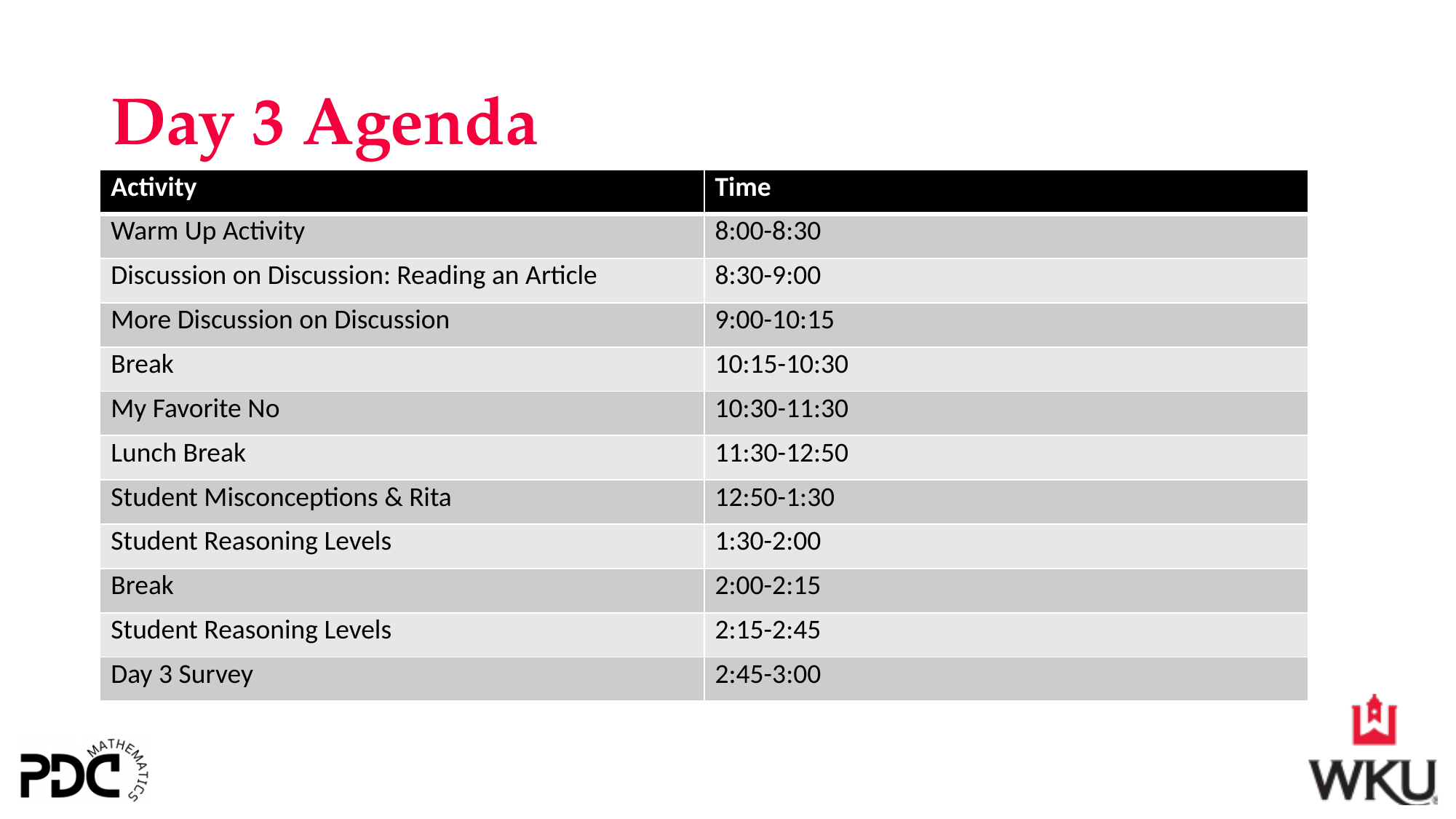

# Day 3 Agenda
| Activity | Time |
| --- | --- |
| Warm Up Activity | 8:00-8:30 |
| Discussion on Discussion: Reading an Article | 8:30-9:00 |
| More Discussion on Discussion | 9:00-10:15 |
| Break | 10:15-10:30 |
| My Favorite No | 10:30-11:30 |
| Lunch Break | 11:30-12:50 |
| Student Misconceptions & Rita | 12:50-1:30 |
| Student Reasoning Levels | 1:30-2:00 |
| Break | 2:00-2:15 |
| Student Reasoning Levels | 2:15-2:45 |
| Day 3 Survey | 2:45-3:00 |